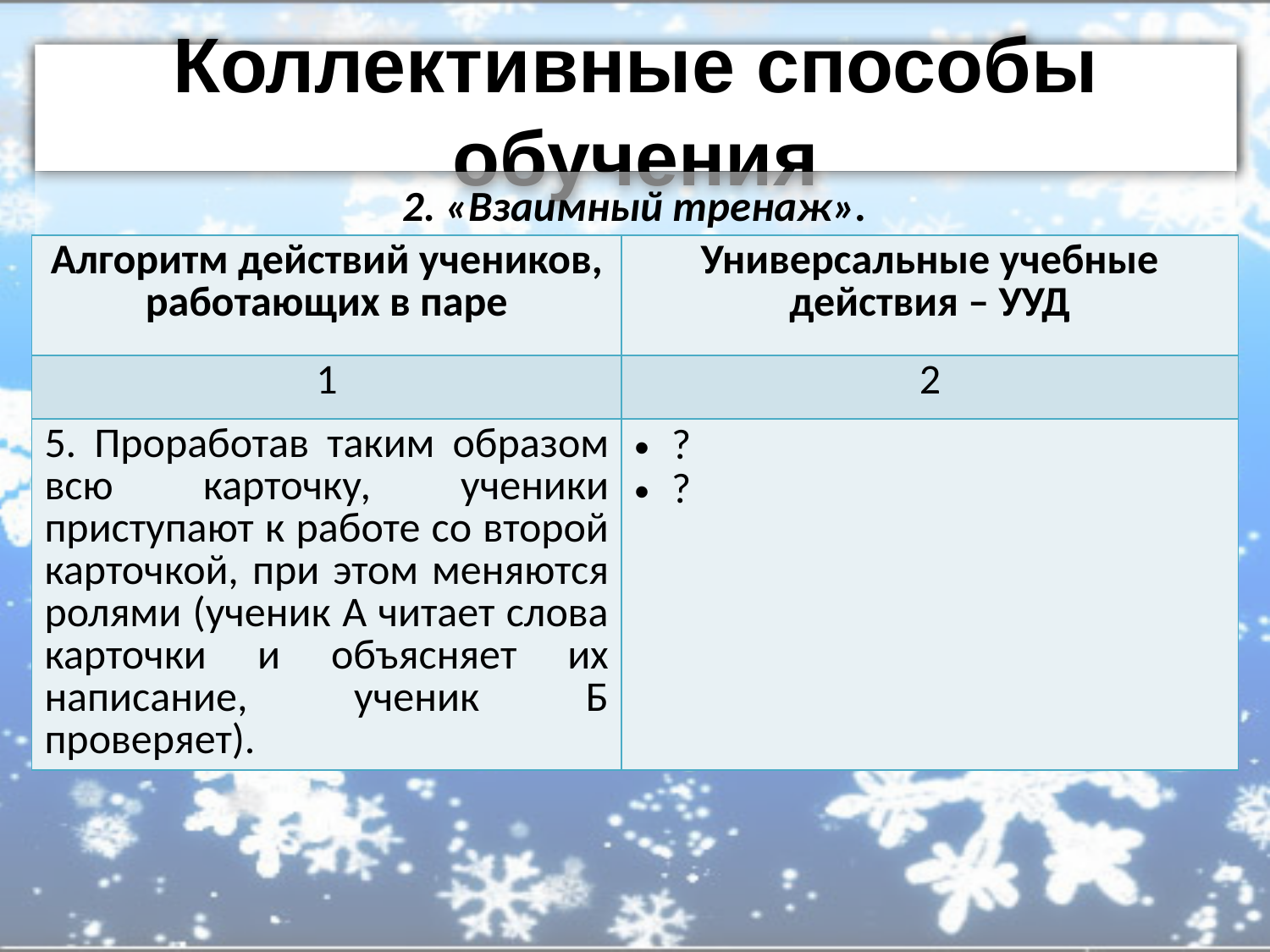

# Коллективные способы обучения
2. «Взаимный тренаж».
| Алгоритм действий учеников, работающих в паре | Универсальные учебные действия – УУД |
| --- | --- |
| 1 | 2 |
| 5. Проработав таким образом всю карточку, ученики приступают к работе со второй карточкой, при этом меняются ролями (ученик А читает слова карточки и объясняет их написание, ученик Б проверяет). | ? ? |